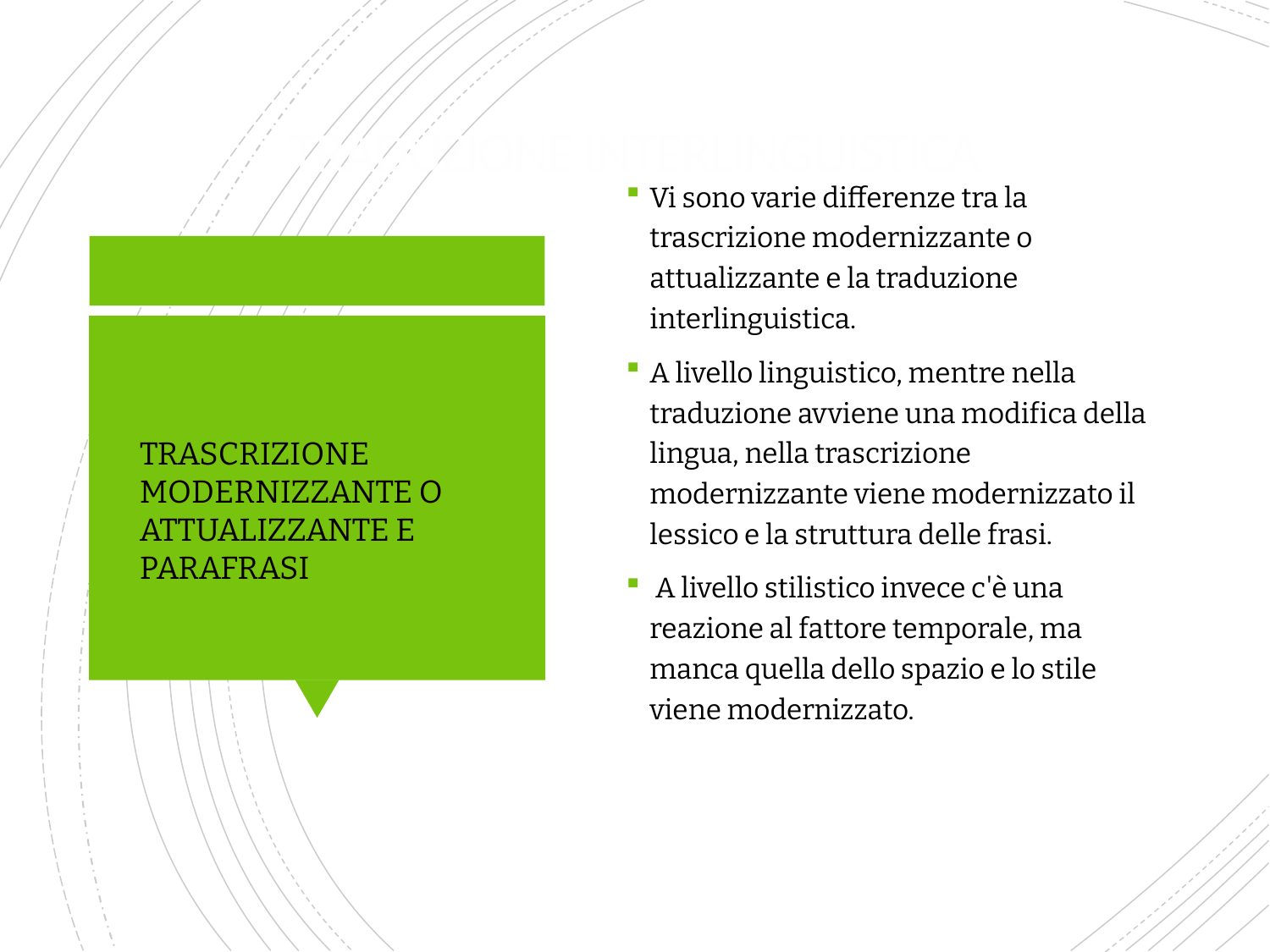

# TRADUZIONE INTERLINGUISTICA
Vi sono varie differenze tra la trascrizione modernizzante o attualizzante e la traduzione interlinguistica.
A livello linguistico, mentre nella traduzione avviene una modifica della lingua, nella trascrizione modernizzante viene modernizzato il lessico e la struttura delle frasi.
 A livello stilistico invece c'è una reazione al fattore temporale, ma manca quella dello spazio e lo stile viene modernizzato.

TRASCRIZIONE MODERNIZZANTE O ATTUALIZZANTE E PARAFRASI